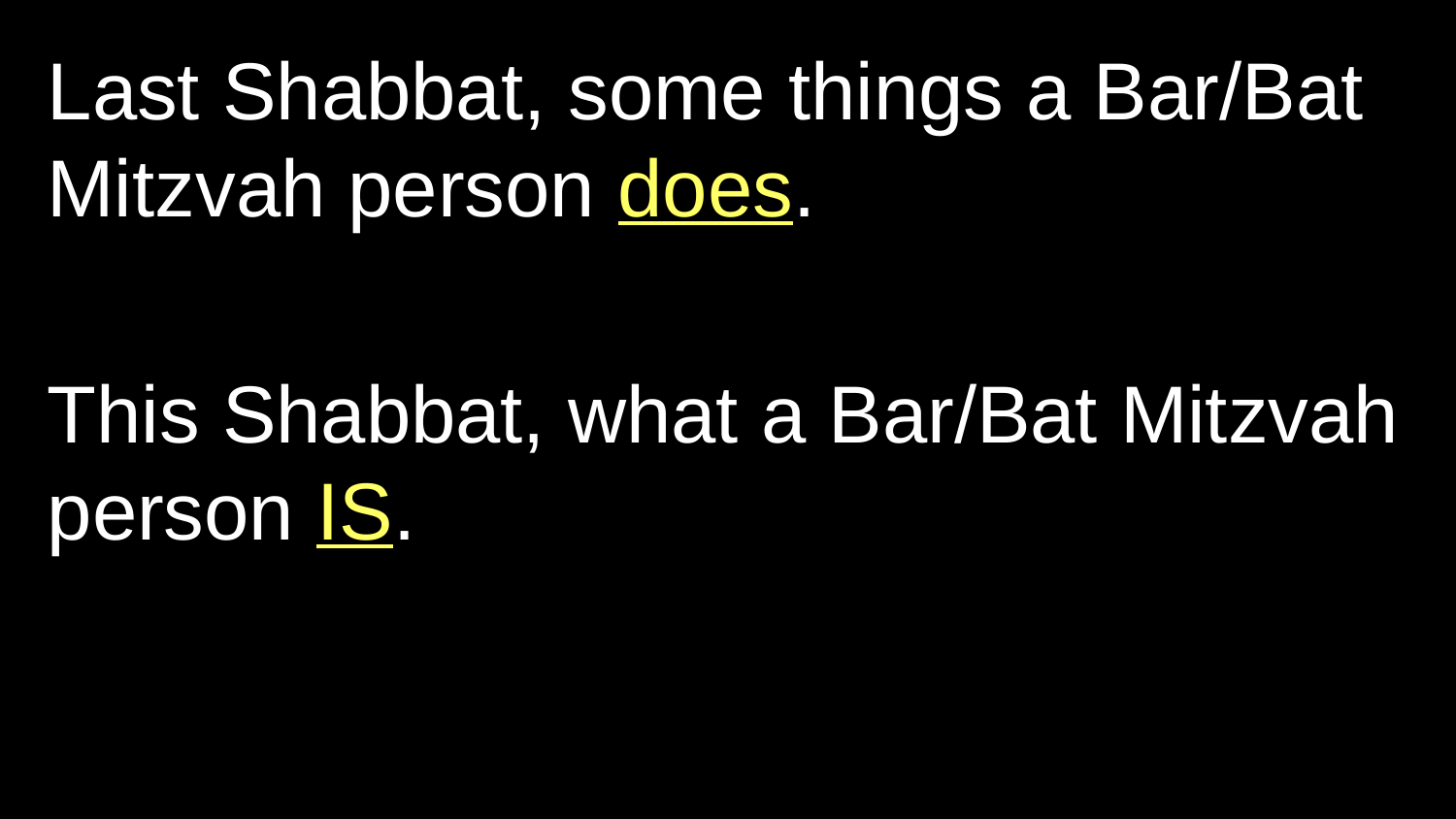

Last Shabbat, some things a Bar/Bat Mitzvah person does.

This Shabbat, what a Bar/Bat Mitzvah person IS.